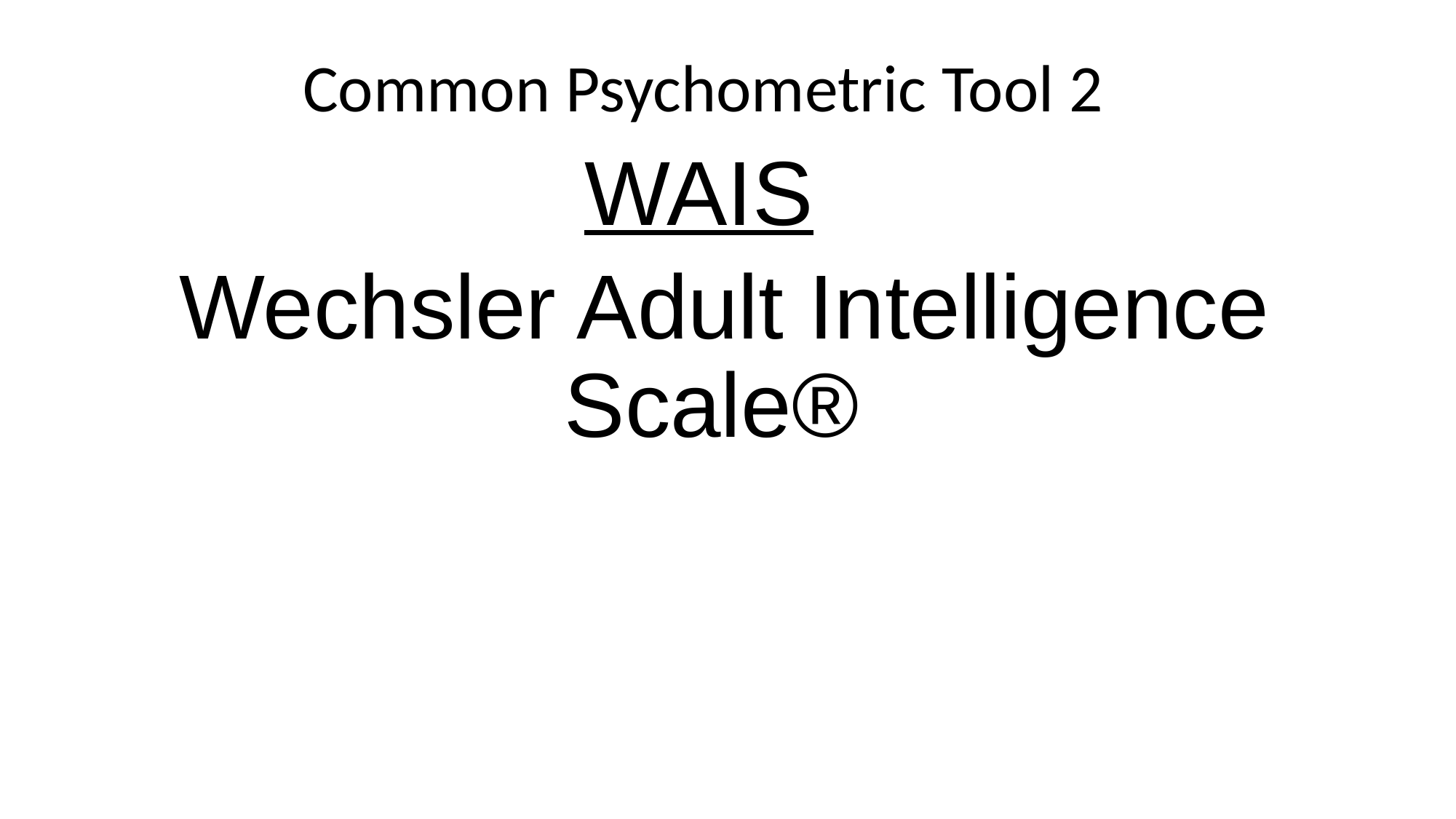

# Common Psychometric Tool 2
WAIS
 Wechsler Adult Intelligence Scale®